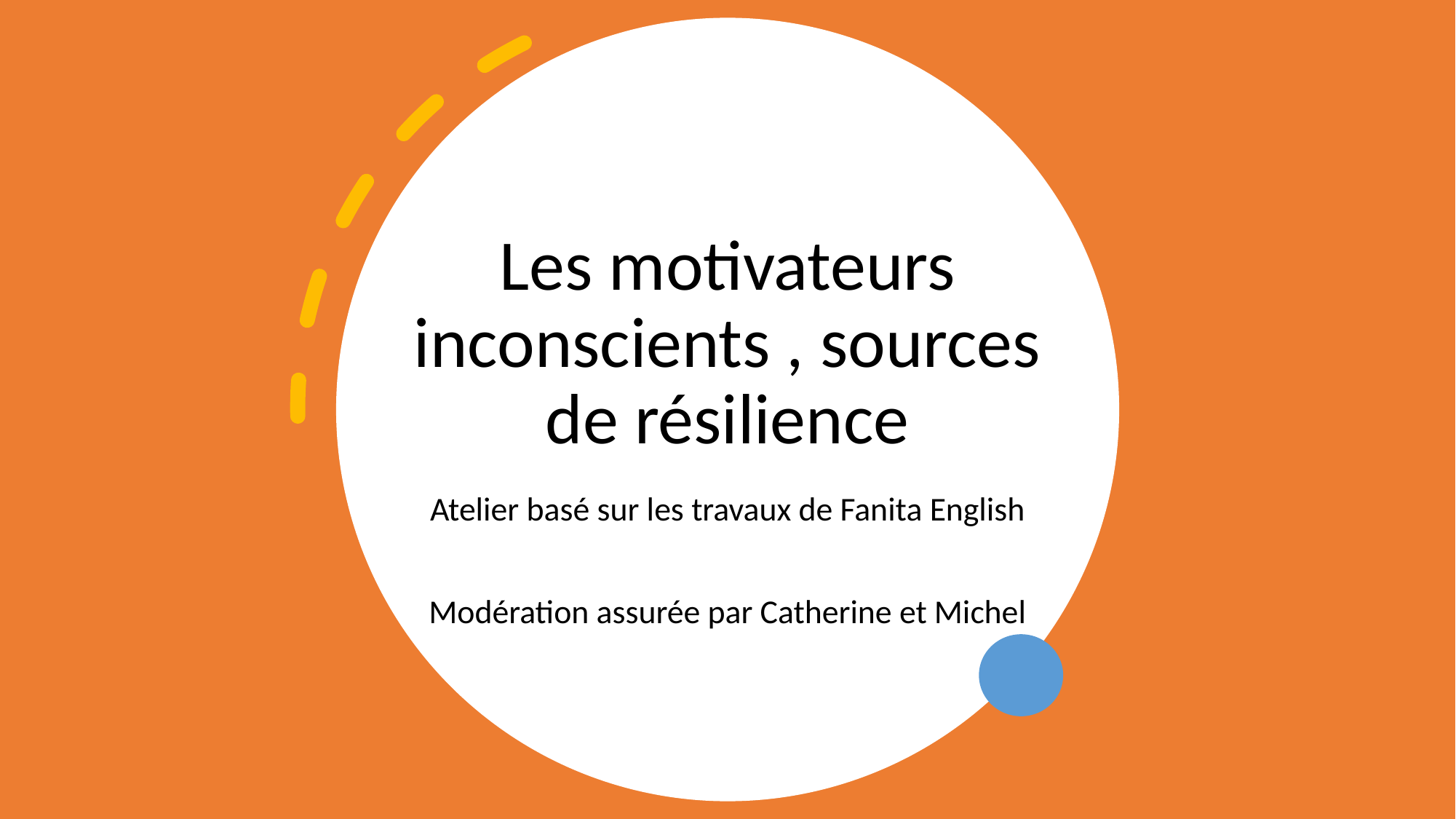

# Les motivateurs inconscients , sources de résilience
Atelier basé sur les travaux de Fanita English

Modération assurée par Catherine et Michel